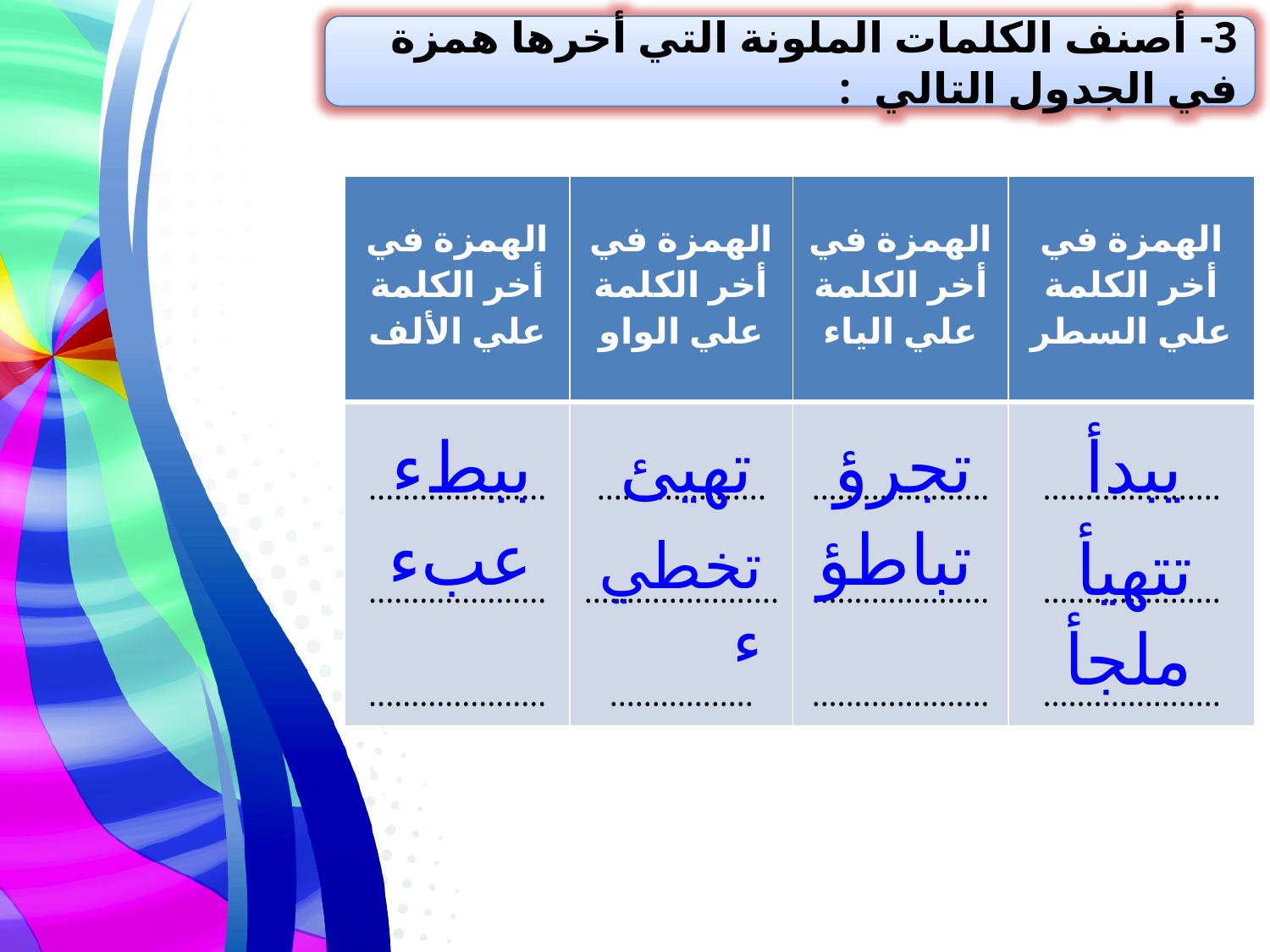

3- أصنف الكلمات الملونة التي أخرها همزة في الجدول التالي  :
| الهمزة في أخر الكلمة علي الألف | الهمزة في أخر الكلمة علي الواو | الهمزة في أخر الكلمة علي الياء | الهمزة في أخر الكلمة علي السطر |
| --- | --- | --- | --- |
| ..................... ..................... ..................... | .................... ........................................ | ..................... ..................... ..................... | ..................... ..................... ..................... |
تجرؤ
يبدأ
ببطء
تهيئ
عبء
تباطؤ
تخطيء
تتهيأ
ملجأ